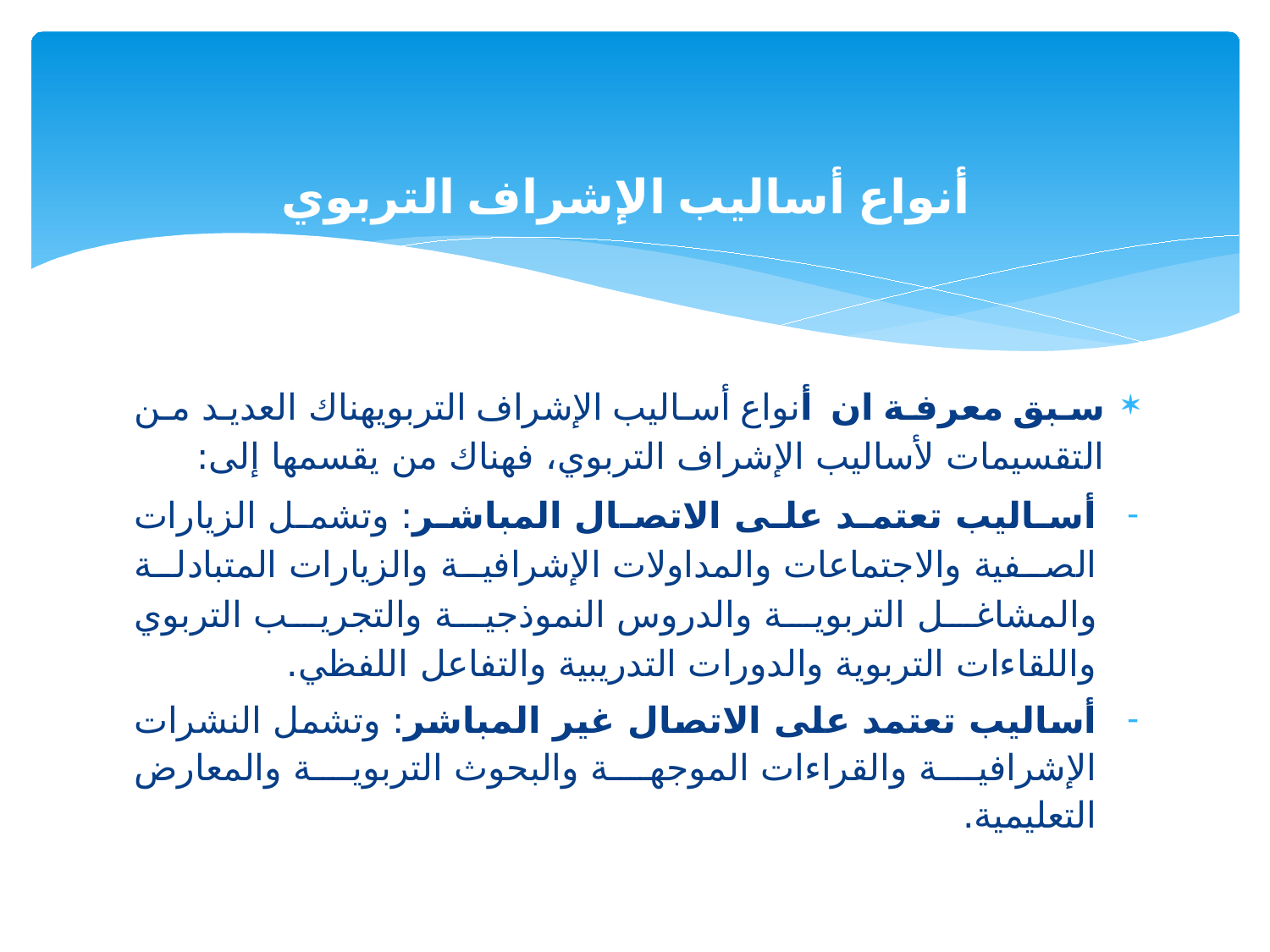

# أنواع أساليب الإشراف التربوي
سبق معرفة ان  أنواع أساليب الإشراف التربويهناك العديد من التقسيمات لأساليب الإشراف التربوي، فهناك من يقسمها إلى:
أساليب تعتمد على الاتصال المباشر: وتشمل الزيارات الصفية والاجتماعات والمداولات الإشرافية والزيارات المتبادلة والمشاغل التربوية والدروس النموذجية والتجريب التربوي واللقاءات التربوية والدورات التدريبية والتفاعل اللفظي.
أساليب تعتمد على الاتصال غير المباشر: وتشمل النشرات الإشرافية والقراءات الموجهة والبحوث التربوية والمعارض التعليمية.